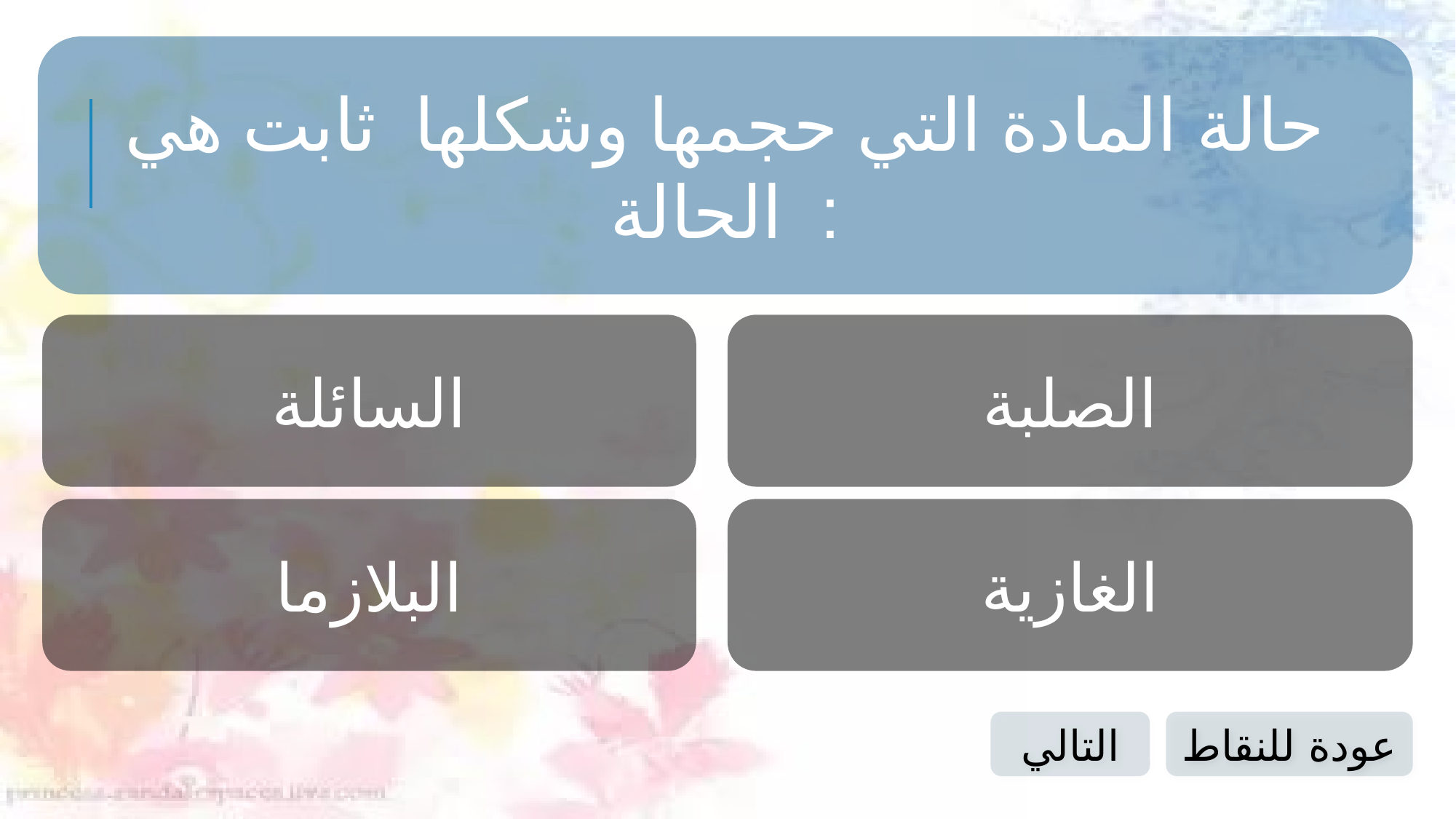

حالة المادة التي حجمها وشكلها  ثابت هي الحالة  :
السائلة
الصلبة
البلازما
الغازية
التالي
عودة للنقاط